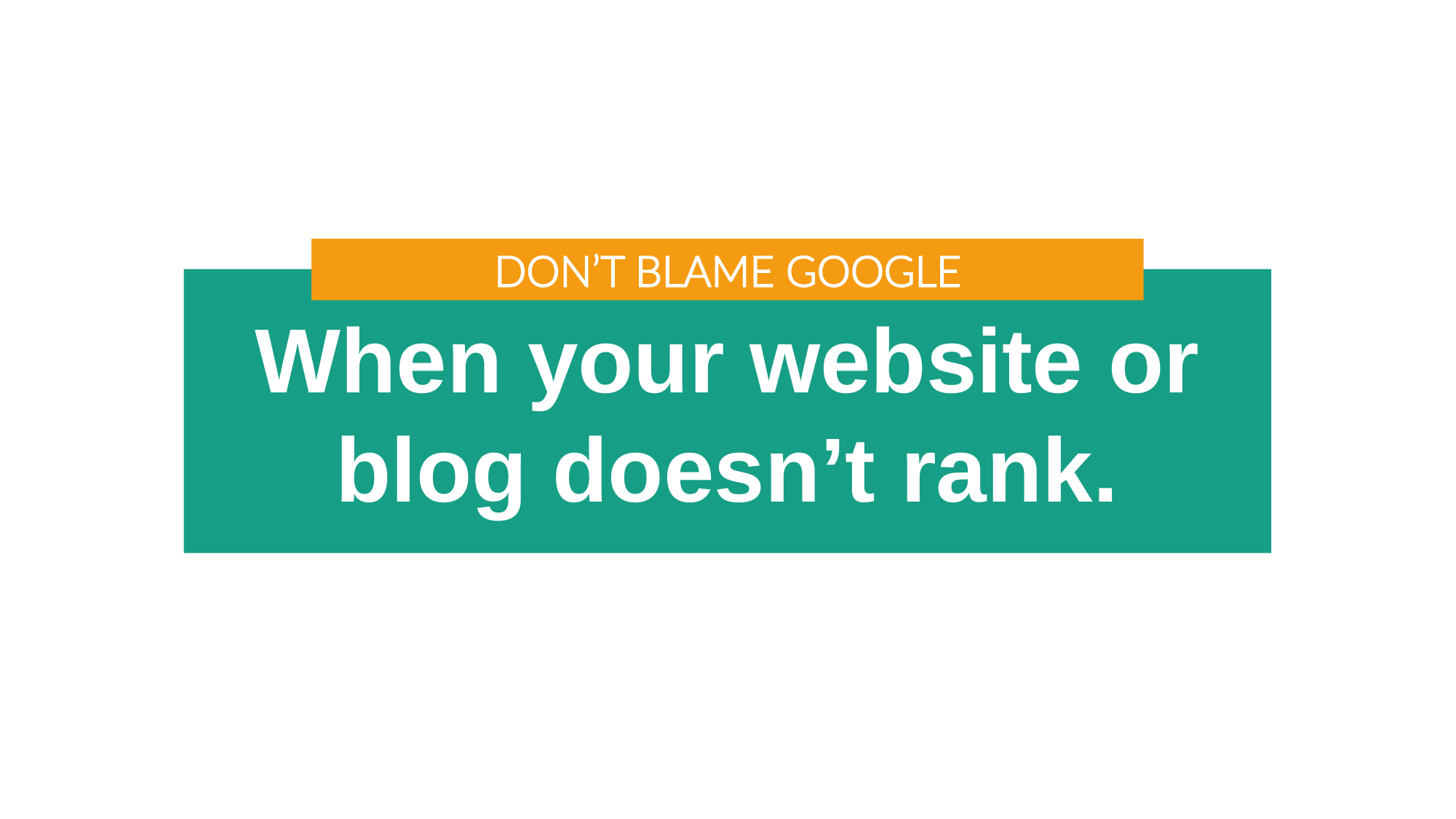

DON’T BLAME GOOGLE
When your website or blog doesn’t rank.